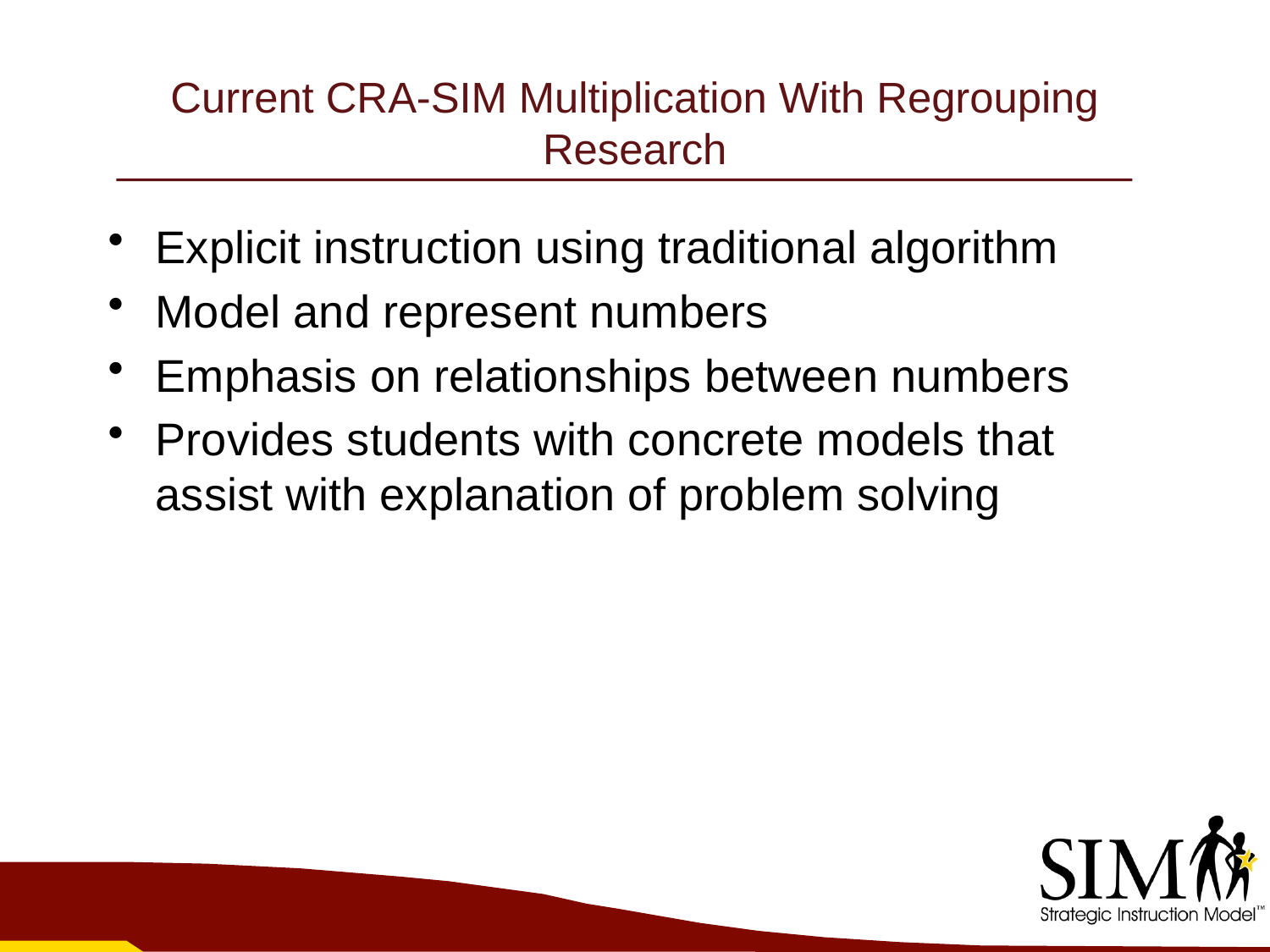

# Current CRA-SIM Multiplication With Regrouping Research
Explicit instruction using traditional algorithm
Model and represent numbers
Emphasis on relationships between numbers
Provides students with concrete models that assist with explanation of problem solving